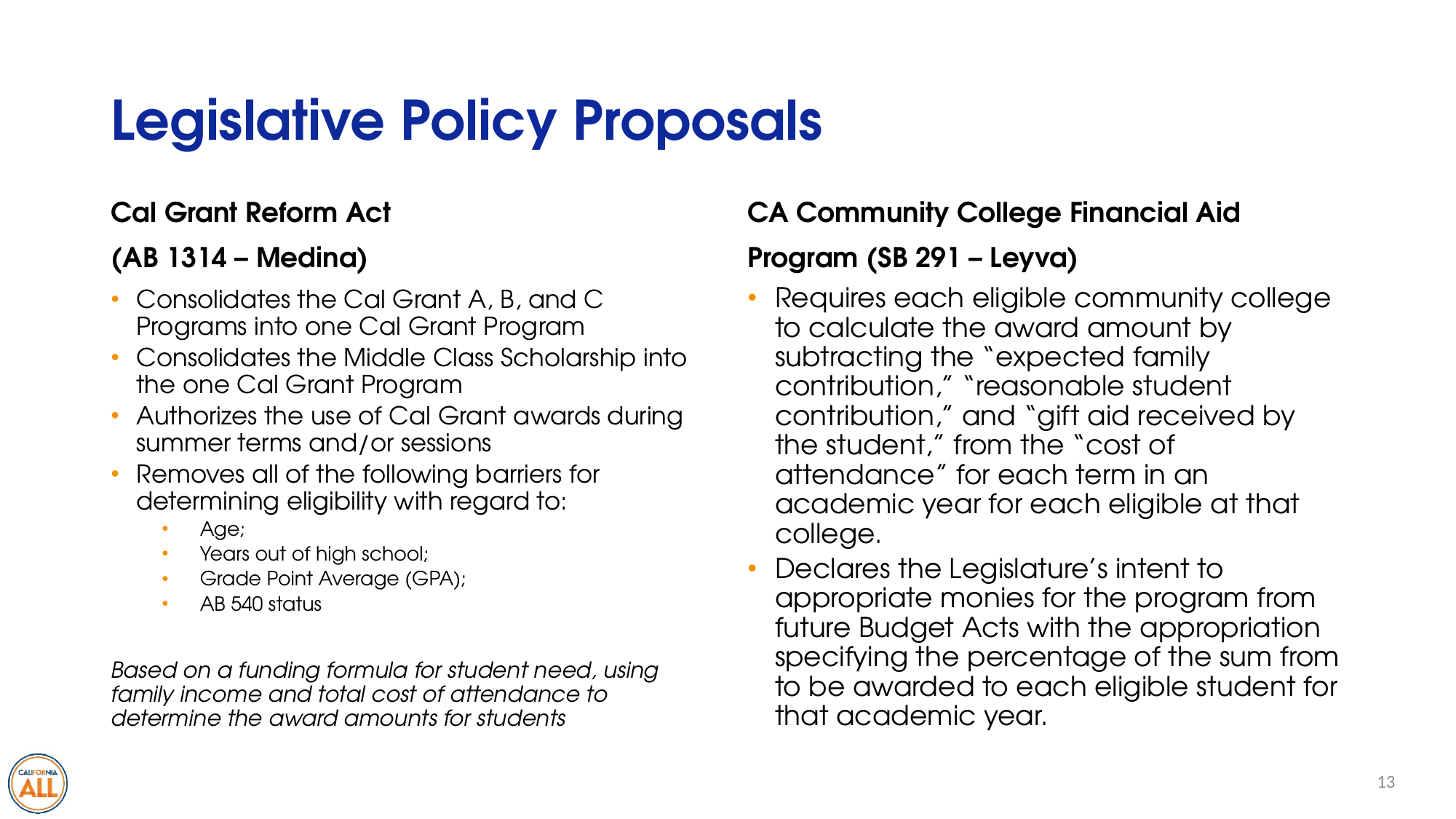

# Legislative Policy Proposals
Cal Grant Reform Act
(AB 1314 – Medina)
CA Community College Financial Aid
Program (SB 291 – Leyva)
Requires each eligible community college to calculate the award amount by subtracting the “expected family contribution,” “reasonable student contribution,” and “gift aid received by the student,” from the “cost of attendance” for each term in an academic year for each eligible at that college.
Declares the Legislature’s intent to appropriate monies for the program from future Budget Acts with the appropriation specifying the percentage of the sum from to be awarded to each eligible student for that academic year.
Consolidates the Cal Grant A, B, and C Programs into one Cal Grant Program
Consolidates the Middle Class Scholarship into the one Cal Grant Program
Authorizes the use of Cal Grant awards during summer terms and/or sessions
Removes all of the following barriers for determining eligibility with regard to:
Age;
Years out of high school;
Grade Point Average (GPA);
AB 540 status

Based on a funding formula for student need, using family income and total cost of attendance to determine the award amounts for students

13